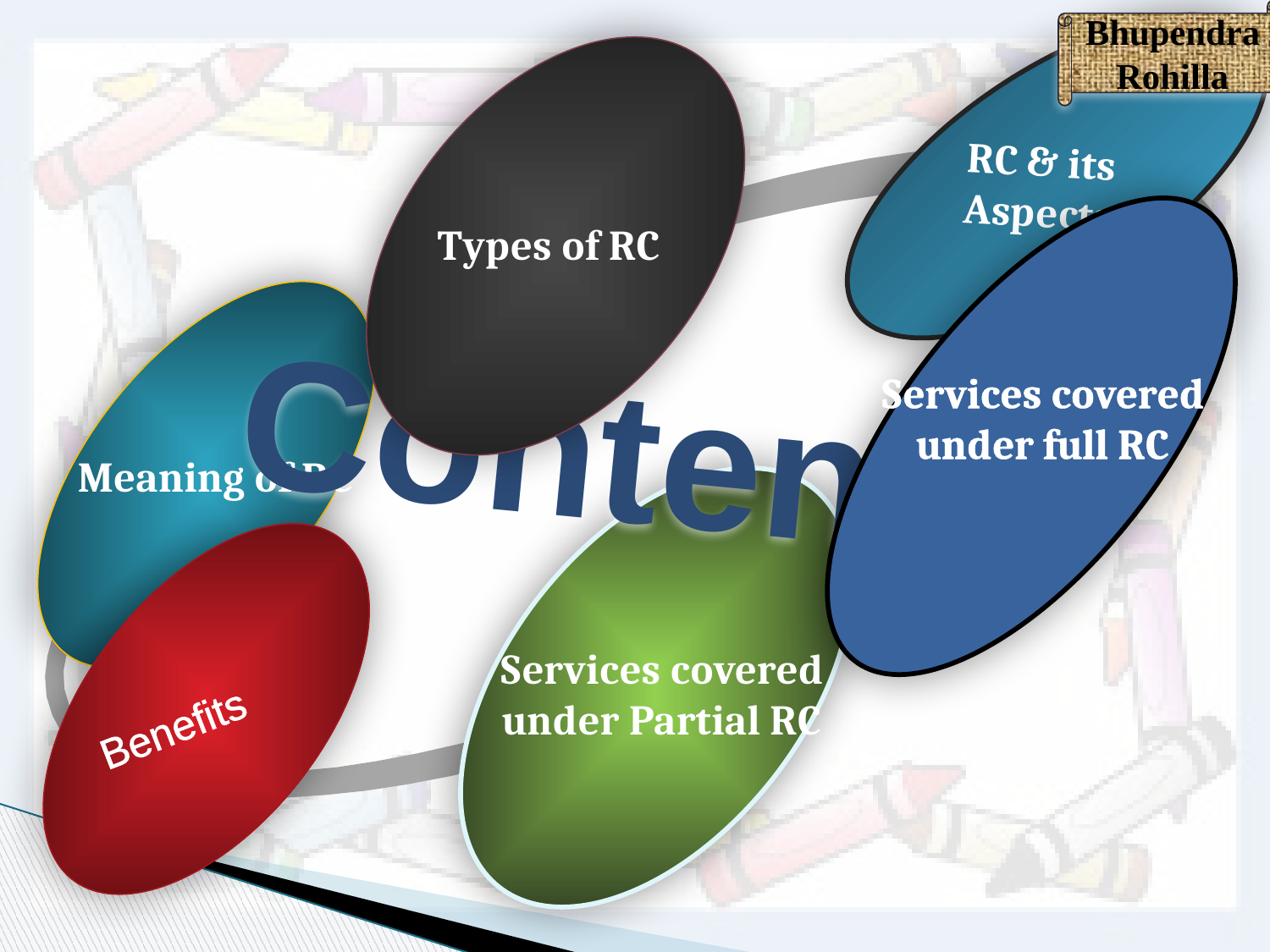

Bhupendra Rohilla

RC & its Aspects
Types of RC

Contents

Services covered under full RC
Meaning of RC

Services covered under Partial RC
Benefits